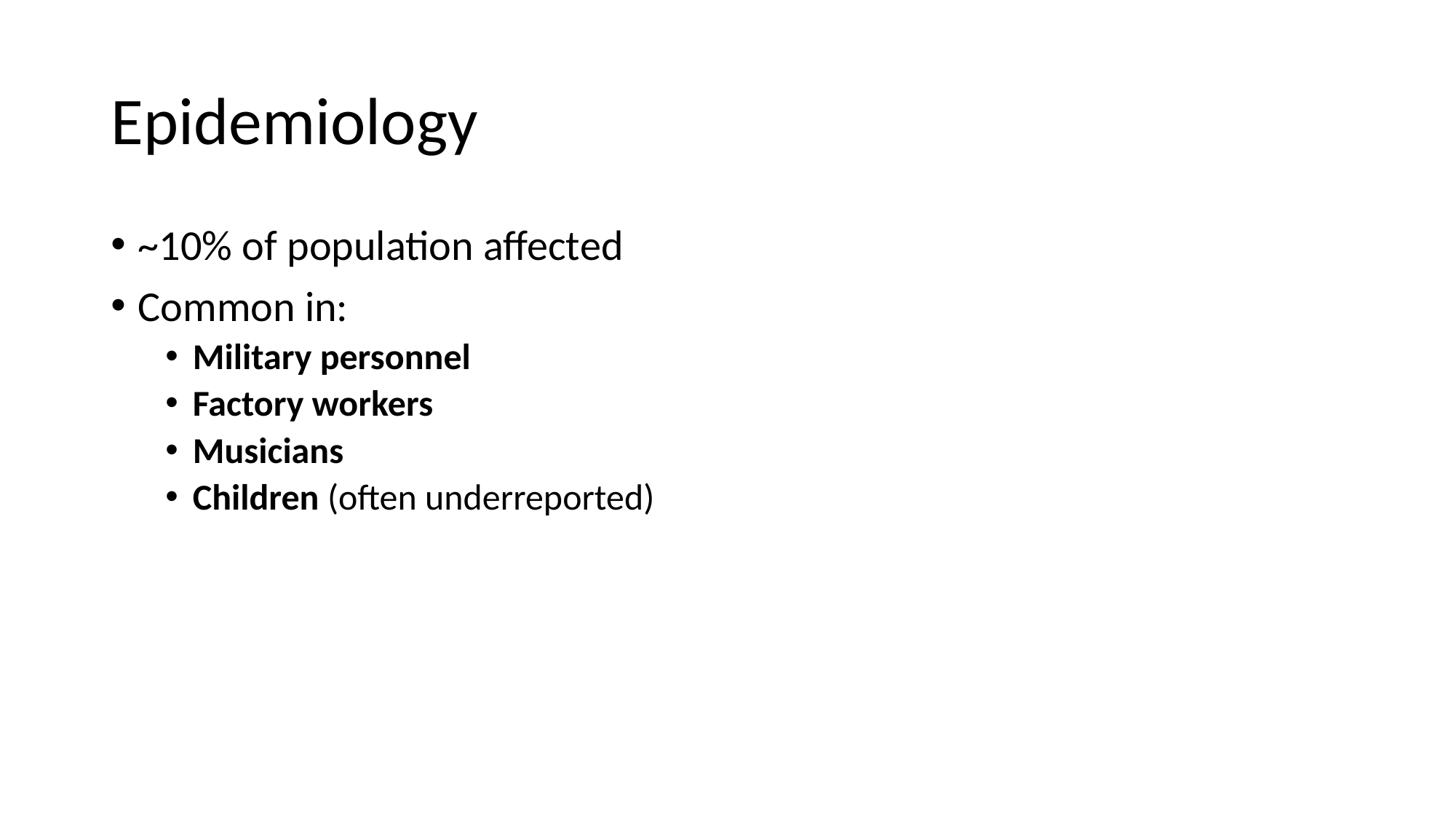

# Epidemiology
~10% of population affected
Common in:
Military personnel
Factory workers
Musicians
Children (often underreported)